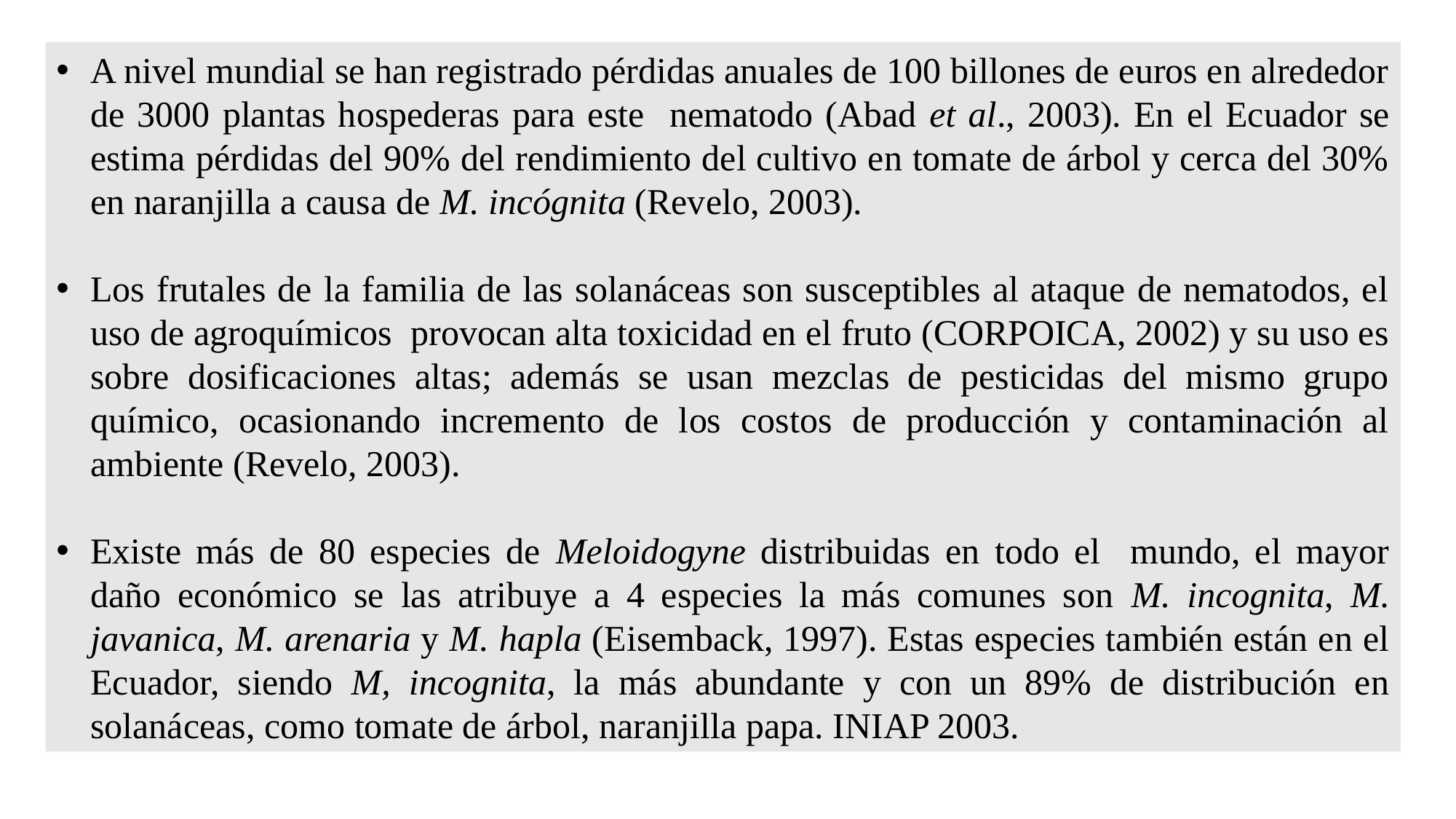

A nivel mundial se han registrado pérdidas anuales de 100 billones de euros en alrededor de 3000 plantas hospederas para este  nematodo (Abad et al., 2003). En el Ecuador se estima pérdidas del 90% del rendimiento del cultivo en tomate de árbol y cerca del 30% en naranjilla a causa de M. incógnita (Revelo, 2003).

Los frutales de la familia de las solanáceas son susceptibles al ataque de nematodos, el uso de agroquímicos  provocan alta toxicidad en el fruto (CORPOICA, 2002) y su uso es sobre dosificaciones altas; además se usan mezclas de pesticidas del mismo grupo químico, ocasionando incremento de los costos de producción y contaminación al ambiente (Revelo, 2003).

Existe más de 80 especies de Meloidogyne distribuidas en todo el  mundo, el mayor daño económico se las atribuye a 4 especies la más comunes son M. incognita, M. javanica, M. arenaria y M. hapla (Eisemback, 1997). Estas especies también están en el Ecuador, siendo M, incognita, la más abundante y con un 89% de distribución en solanáceas, como tomate de árbol, naranjilla papa. INIAP 2003.